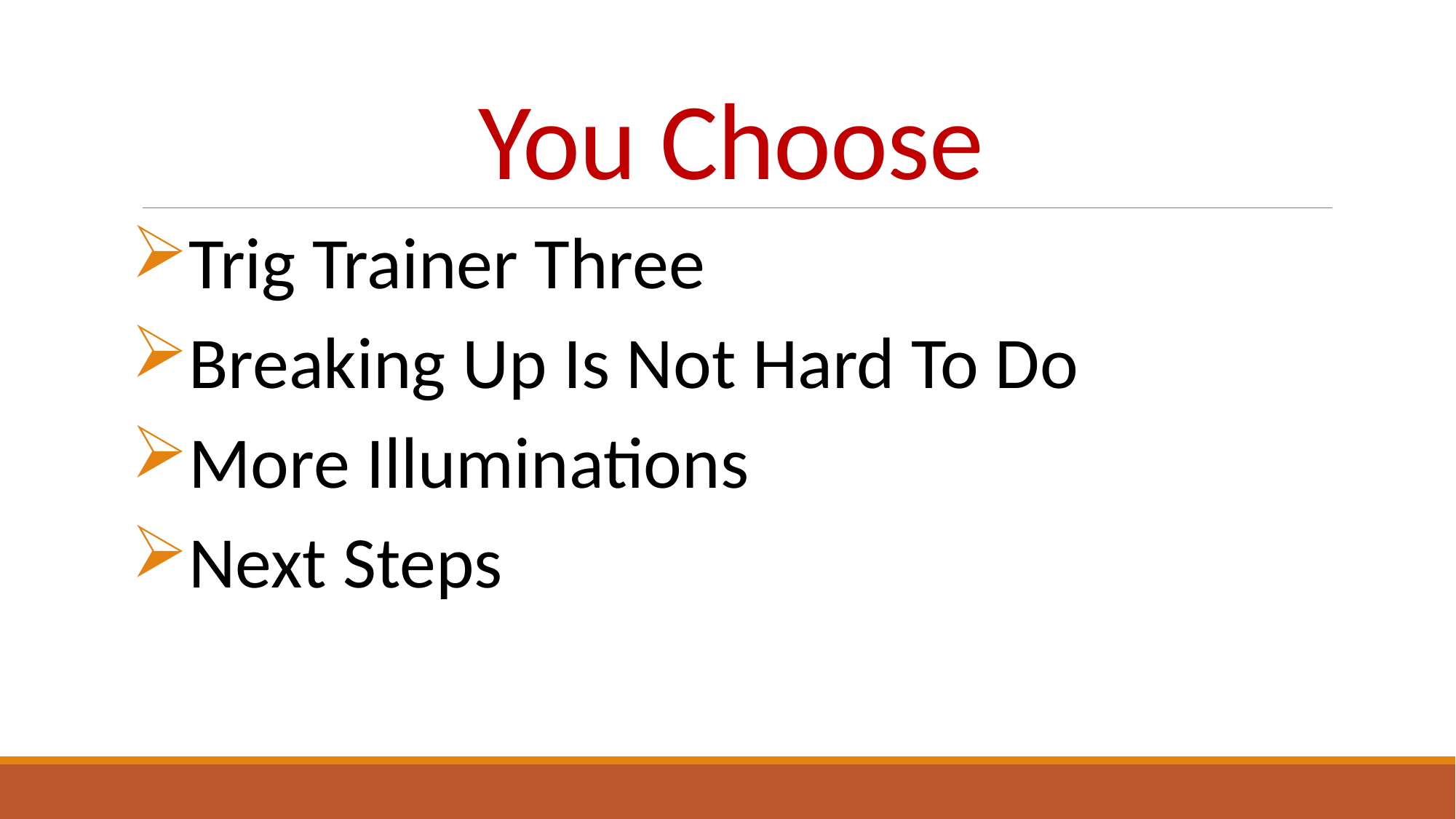

# You Choose
Trig Trainer Three
Breaking Up Is Not Hard To Do
More Illuminations
Next Steps